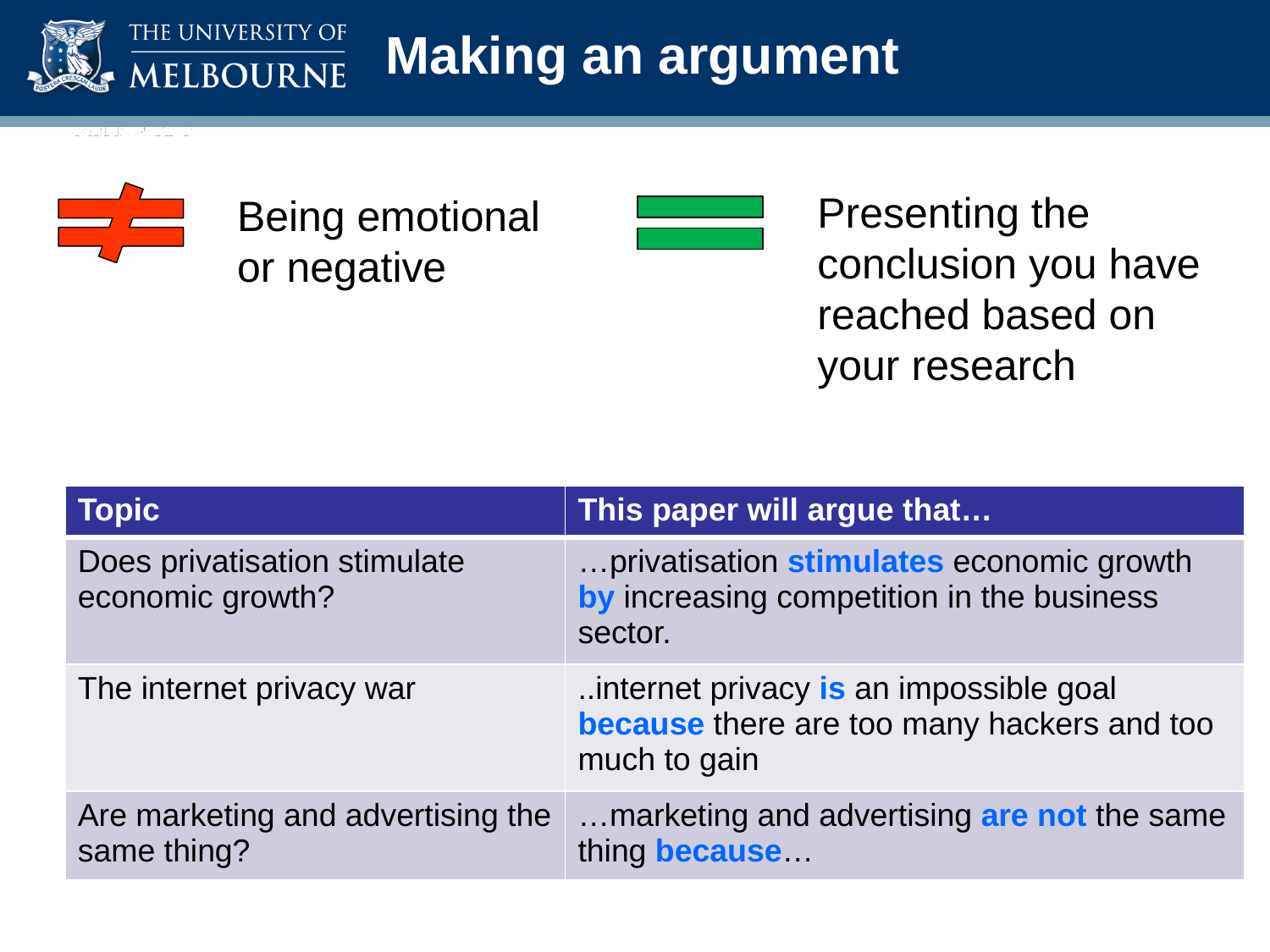

# Making an argument

Presenting the conclusion you have reached based on your research

Being emotional or negative
| Topic | This paper will argue that… |
| --- | --- |
| Does privatisation stimulate economic growth? | …privatisation stimulates economic growth by increasing competition in the business sector. |
| The internet privacy war | ..internet privacy is an impossible goal because there are too many hackers and too much to gain |
| Are marketing and advertising the same thing? | …marketing and advertising are not the same thing because… |